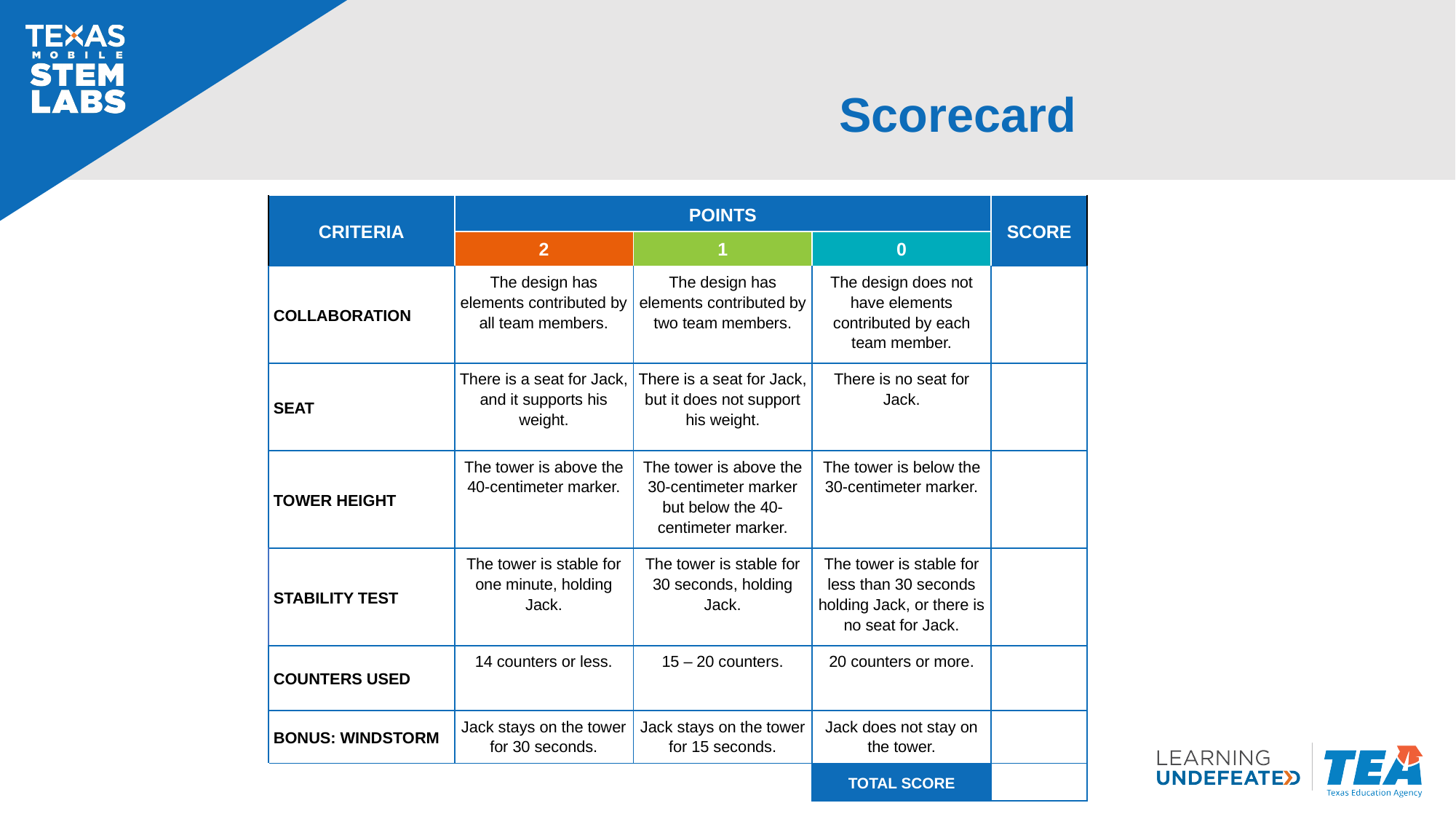

# Scorecard
| CRITERIA | POINTS |  |  | SCORE |
| --- | --- | --- | --- | --- |
|  | 2 | 1 | 0 |  |
| COLLABORATION | The design has elements contributed by all team members. | The design has elements contributed by two team members. | The design does not have elements contributed by each team member. |  |
| SEAT | There is a seat for Jack, and it supports his weight. | There is a seat for Jack, but it does not support his weight. | There is no seat for Jack. |  |
| TOWER HEIGHT | The tower is above the 40-centimeter marker. | The tower is above the 30-centimeter marker but below the 40-centimeter marker. | The tower is below the 30-centimeter marker. |  |
| STABILITY TEST | The tower is stable for one minute, holding Jack. | The tower is stable for 30 seconds, holding Jack. | The tower is stable for less than 30 seconds holding Jack, or there is no seat for Jack. |  |
| COUNTERS USED | 14 counters or less. | 15 – 20 counters. | 20 counters or more. |  |
| BONUS: WINDSTORM | Jack stays on the tower for 30 seconds. | Jack stays on the tower for 15 seconds. | Jack does not stay on the tower. |  |
|  |  |  | TOTAL SCORE |  |